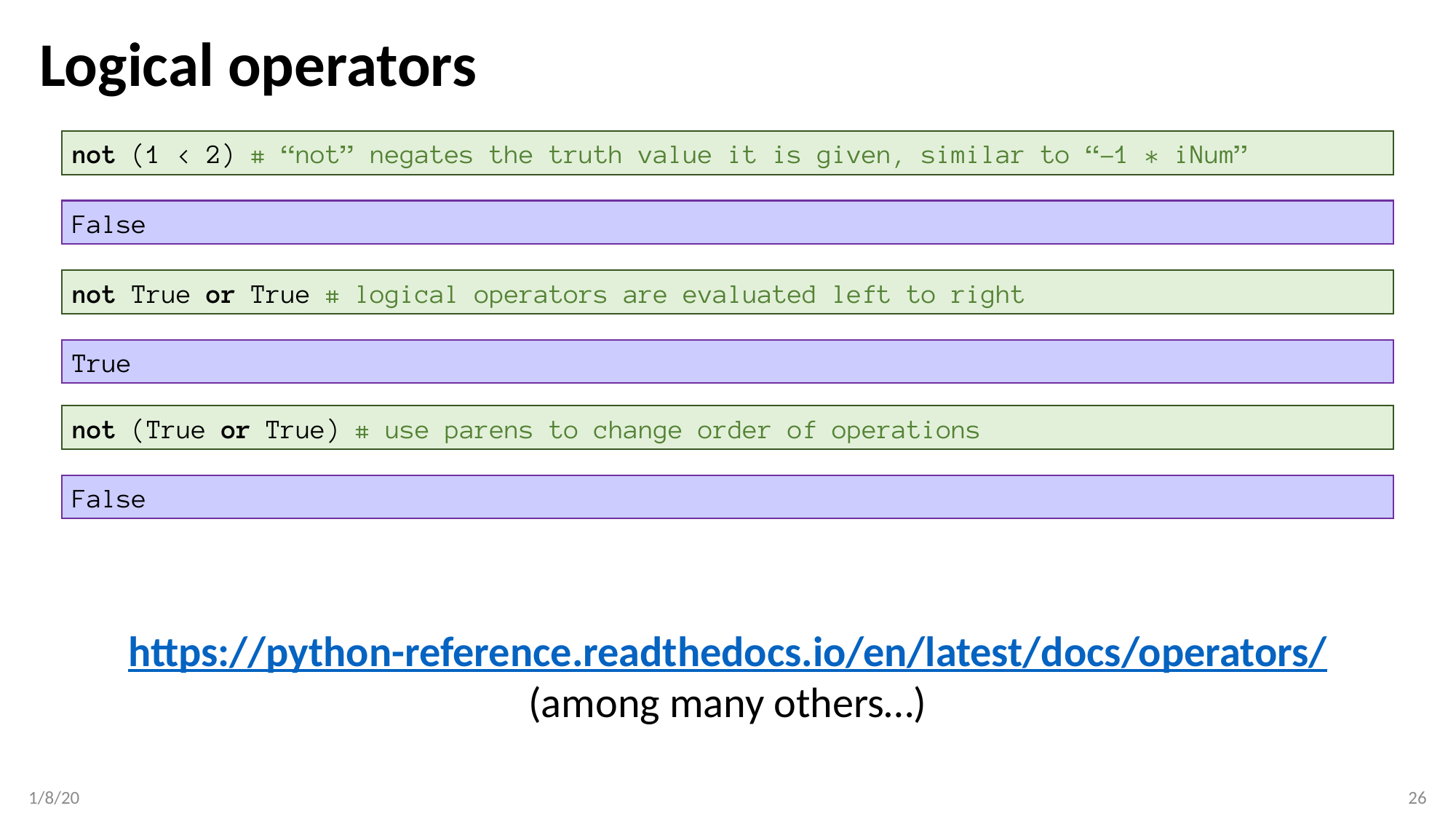

# Logical operators
not (1 < 2) # “not” negates the truth value it is given, similar to “-1 * iNum”
False
not True or True # logical operators are evaluated left to right
True
not (True or True) # use parens to change order of operations
False
https://python-reference.readthedocs.io/en/latest/docs/operators/
(among many others…)
1/8/20
26